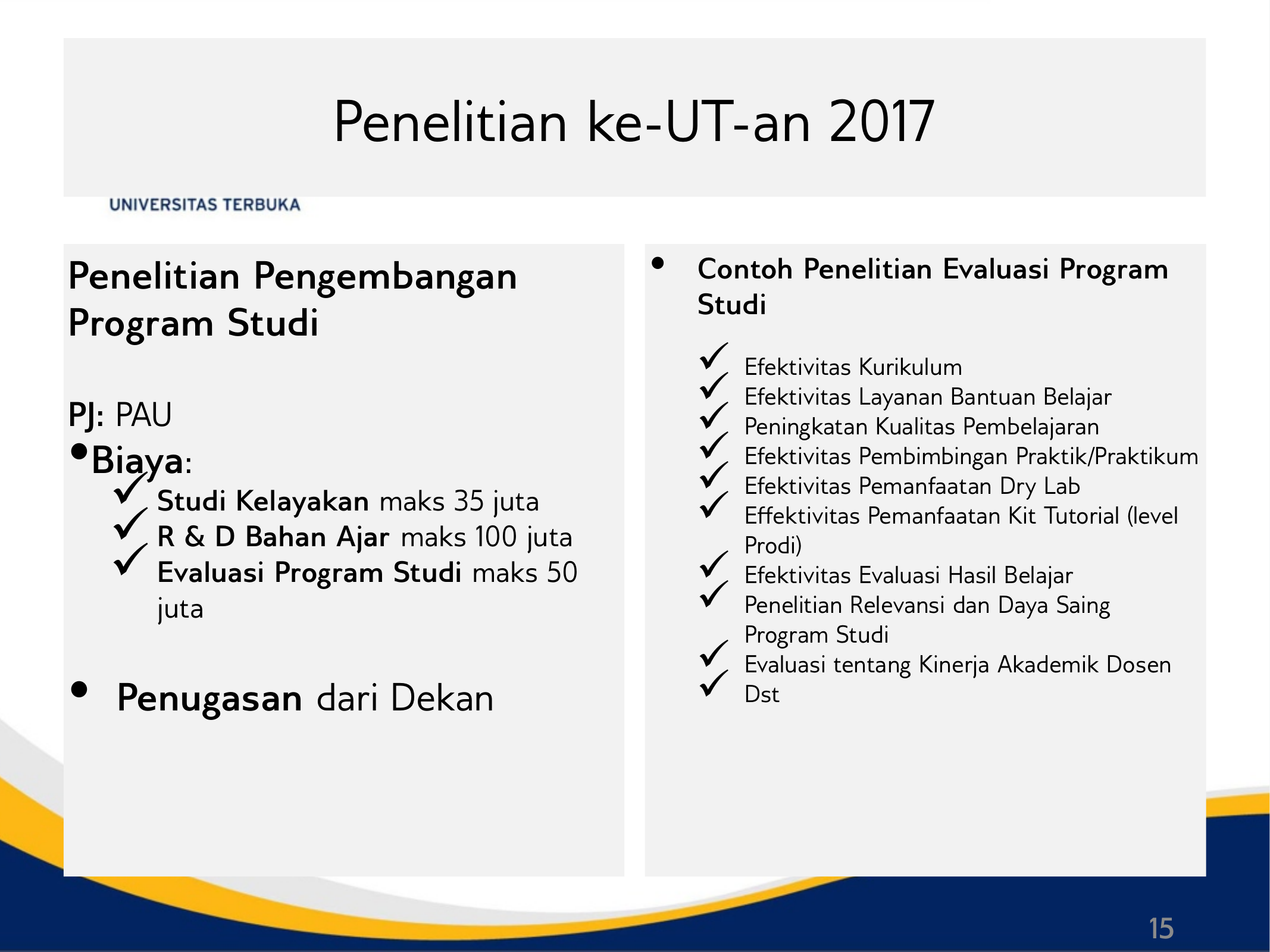

# Penelitian ke-UT-an 2017
Penelitian Pengembangan Program Studi

PJ: PAU
Biaya:
Studi Kelayakan maks 35 juta
R & D Bahan Ajar maks 100 juta
Evaluasi Program Studi maks 50 juta

Penugasan dari Dekan

Contoh Penelitian Evaluasi Program Studi

Efektivitas Kurikulum
Efektivitas Layanan Bantuan Belajar
Peningkatan Kualitas Pembelajaran
Efektivitas Pembimbingan Praktik/Praktikum
Efektivitas Pemanfaatan Dry Lab
Effektivitas Pemanfaatan Kit Tutorial (level Prodi)
Efektivitas Evaluasi Hasil Belajar
Penelitian Relevansi dan Daya Saing Program Studi
Evaluasi tentang Kinerja Akademik Dosen
Dst

15